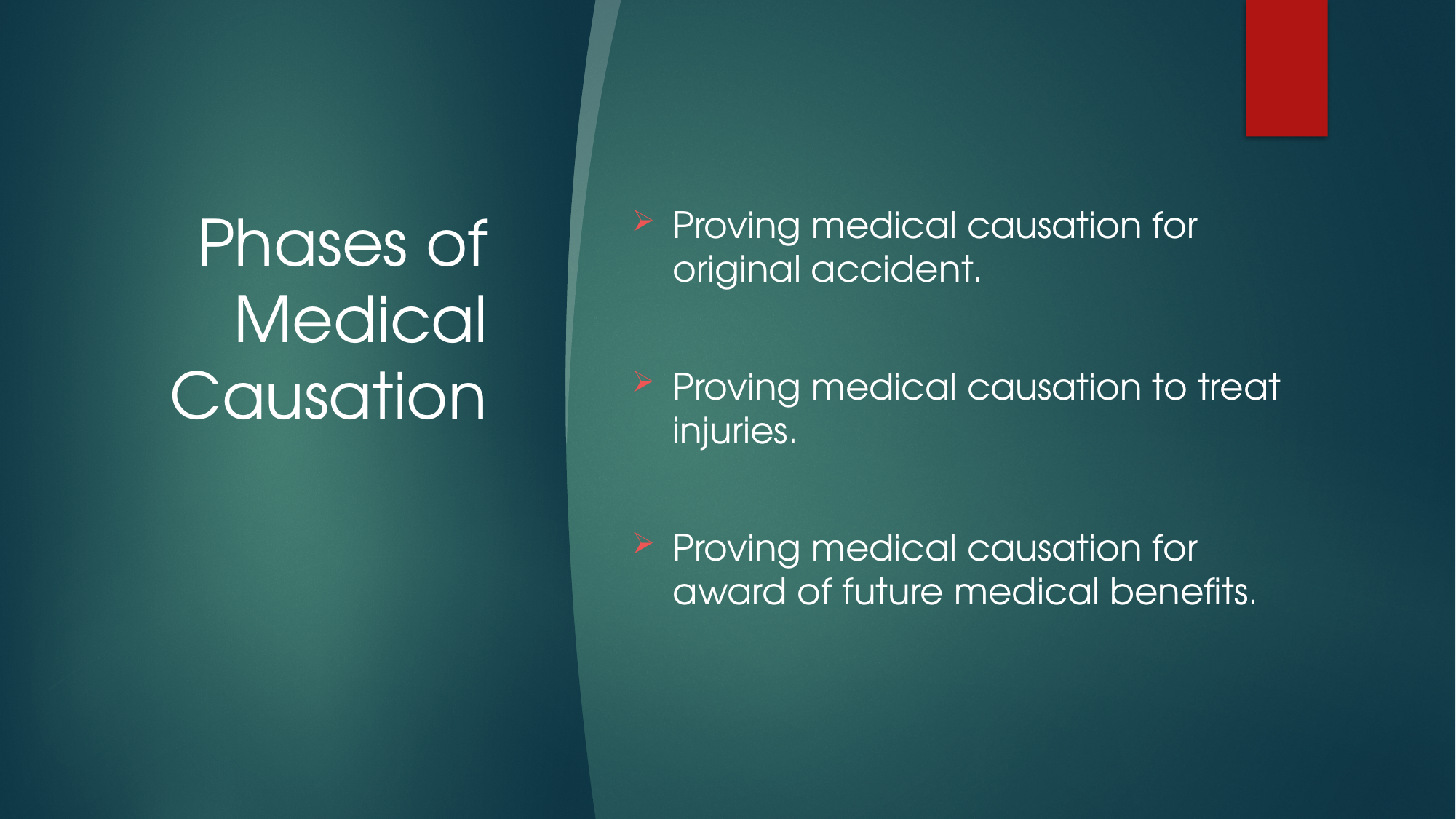

# Phases of Medical Causation
Proving medical causation for original accident.

Proving medical causation to treat injuries.

Proving medical causation for award of future medical benefits.